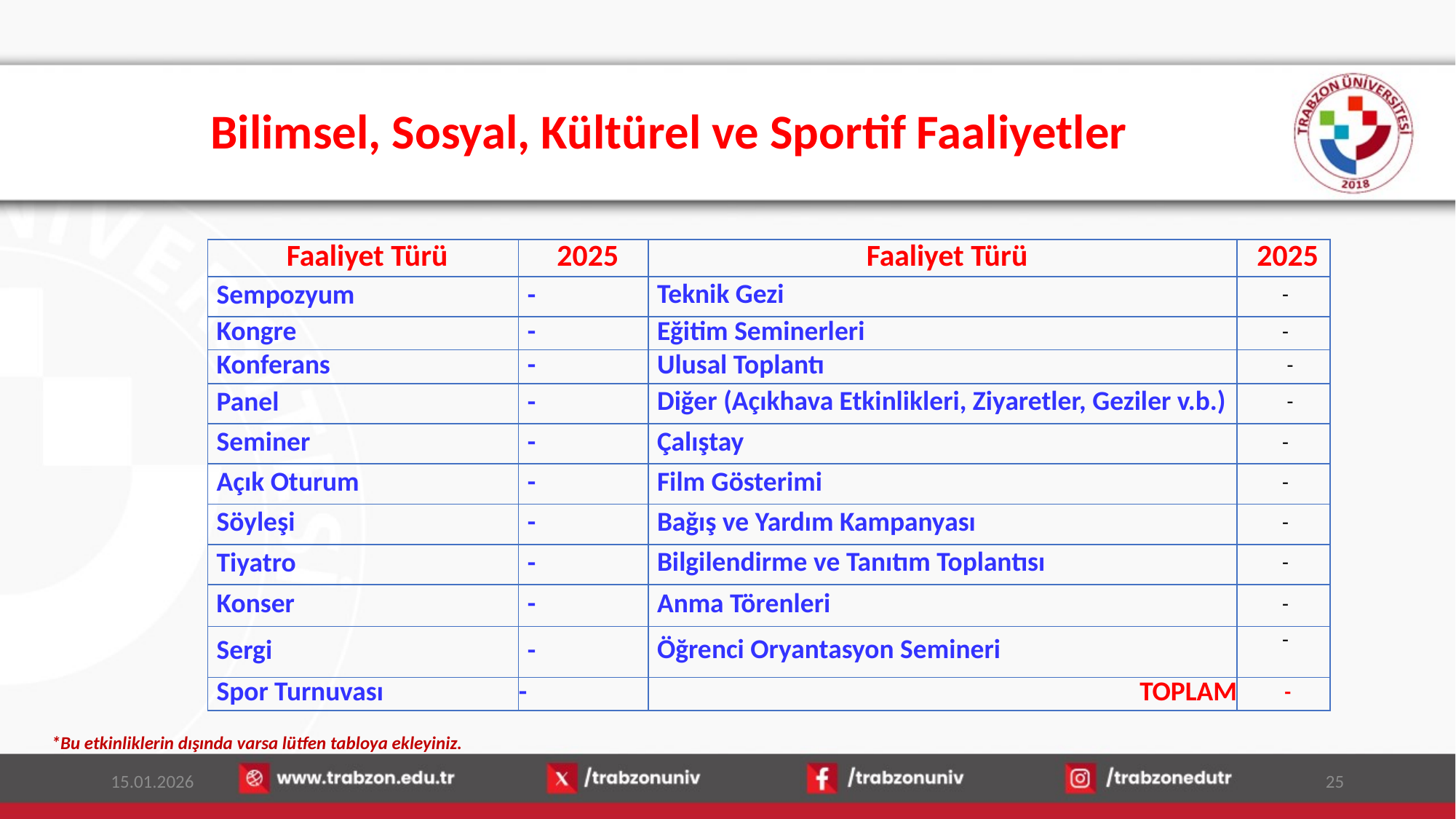

# Bilimsel, Sosyal, Kültürel ve Sportif Faaliyetler
| Faaliyet Türü | 2025 | Faaliyet Türü | 2025 |
| --- | --- | --- | --- |
| Sempozyum | - | Teknik Gezi | - |
| Kongre | - | Eğitim Seminerleri | - |
| Konferans | - | Ulusal Toplantı | - |
| Panel | - | Diğer (Açıkhava Etkinlikleri, Ziyaretler, Geziler v.b.) | - |
| Seminer | - | Çalıştay | - |
| Açık Oturum | - | Film Gösterimi | - |
| Söyleşi | - | Bağış ve Yardım Kampanyası | - |
| Tiyatro | - | Bilgilendirme ve Tanıtım Toplantısı | - |
| Konser | - | Anma Törenleri | - |
| Sergi | - | Öğrenci Oryantasyon Semineri | - |
| Spor Turnuvası | - | TOPLAM | - |
*Bu etkinliklerin dışında varsa lütfen tabloya ekleyiniz.
15.01.2026
25